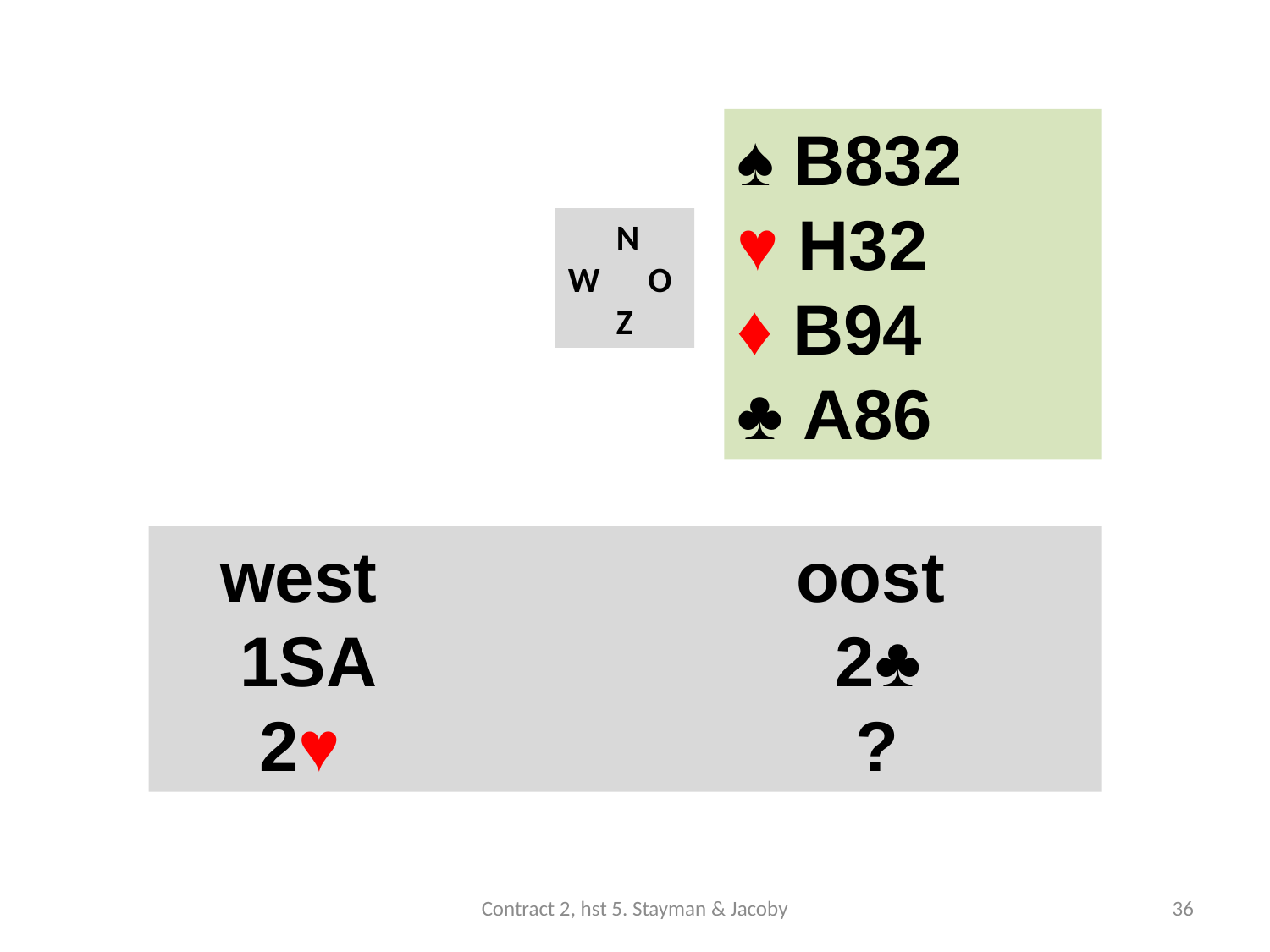

#
♠ B832
♥ H32
♦ B94
♣ A86
      N
W      O
      Z
   west				oost
    1SA 				  2♣
     2♥				   ?

Contract 2, hst 5. Stayman & Jacoby
36